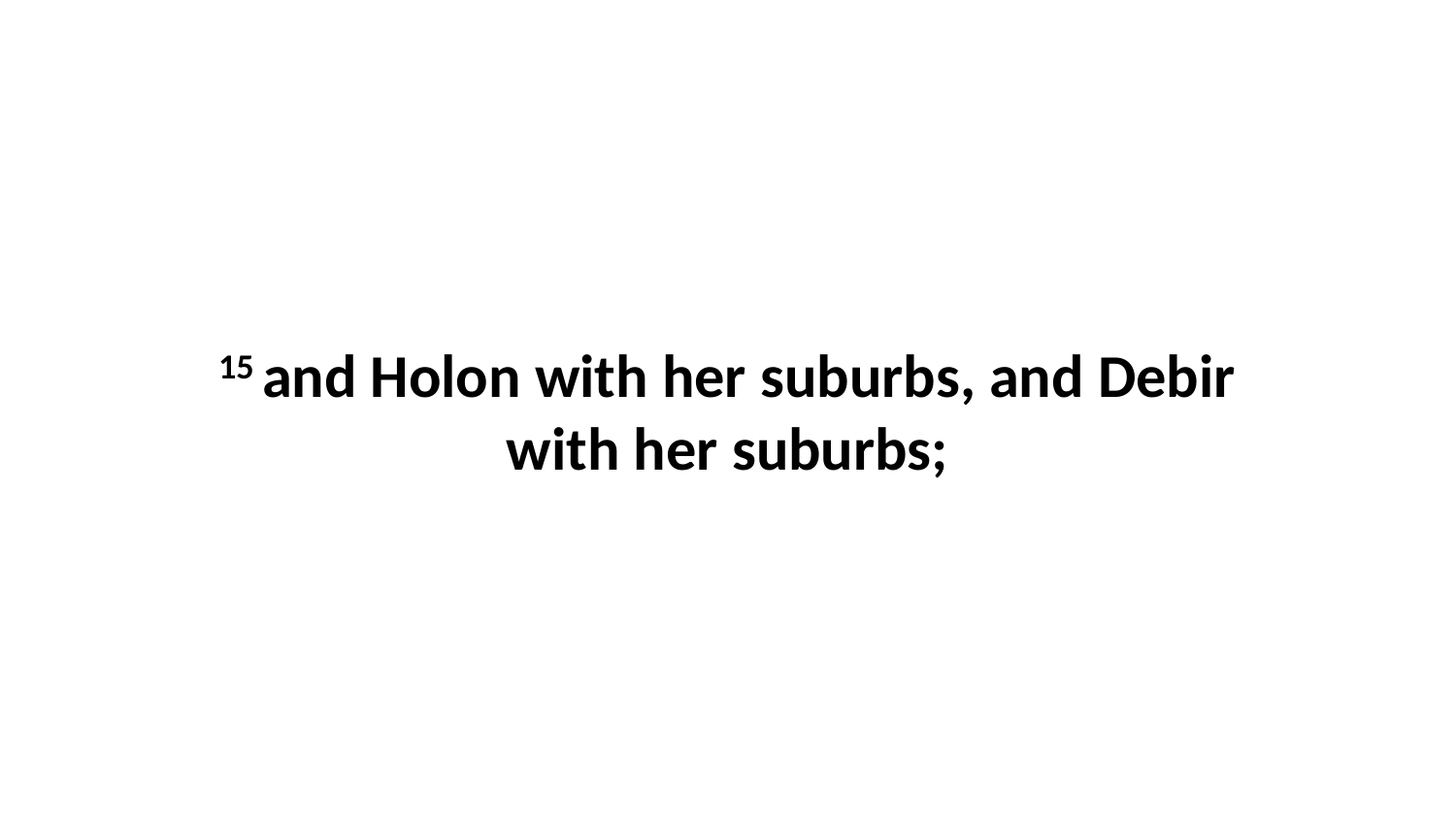

15 and Holon with her suburbs, and Debir with her suburbs;